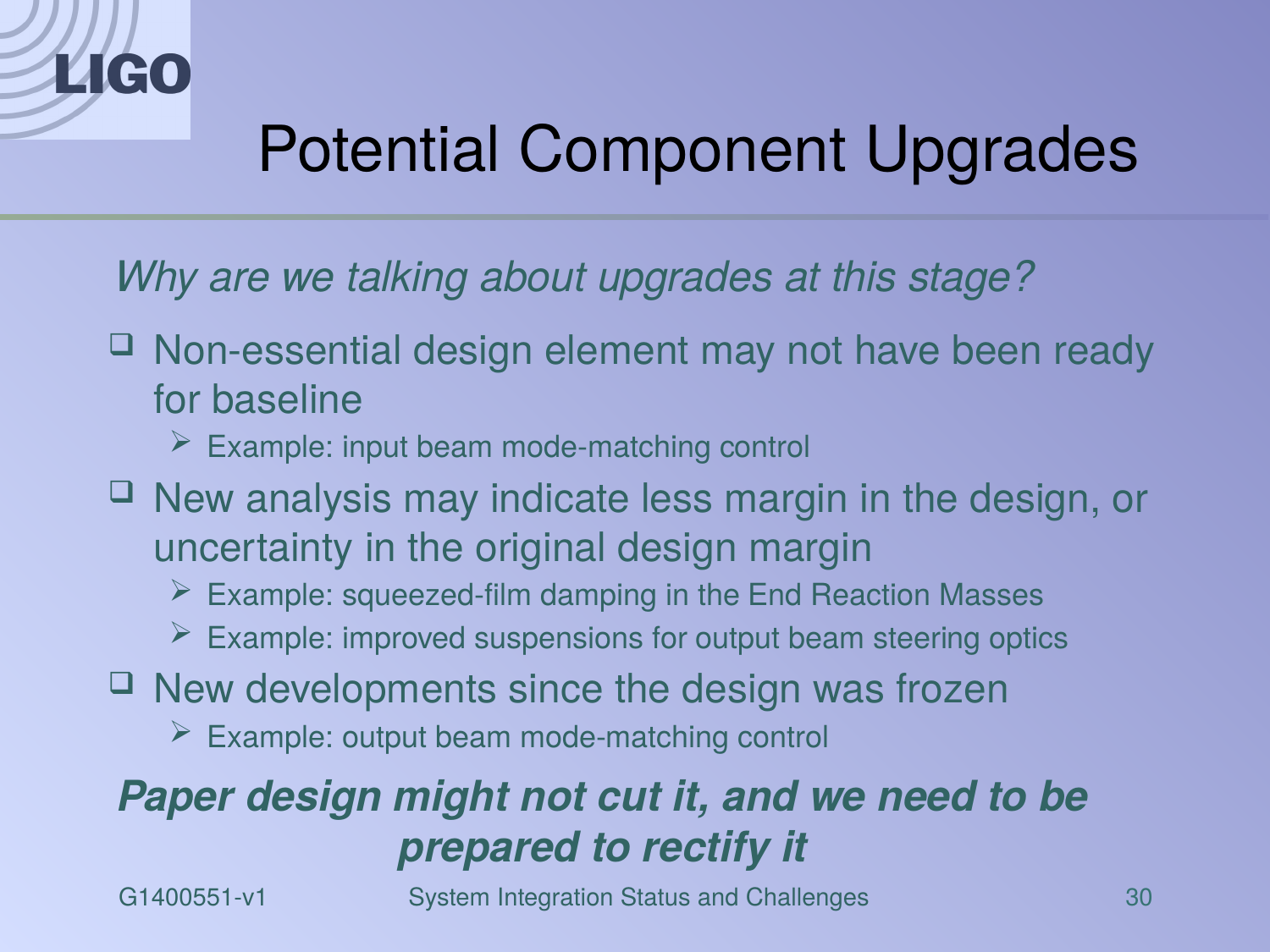

# Potential Component Upgrades
Why are we talking about upgrades at this stage?
Non-essential design element may not have been ready for baseline
Example: input beam mode-matching control
New analysis may indicate less margin in the design, or uncertainty in the original design margin
Example: squeezed-film damping in the End Reaction Masses
Example: improved suspensions for output beam steering optics
New developments since the design was frozen
Example: output beam mode-matching control
Paper design might not cut it, and we need to be prepared to rectify it